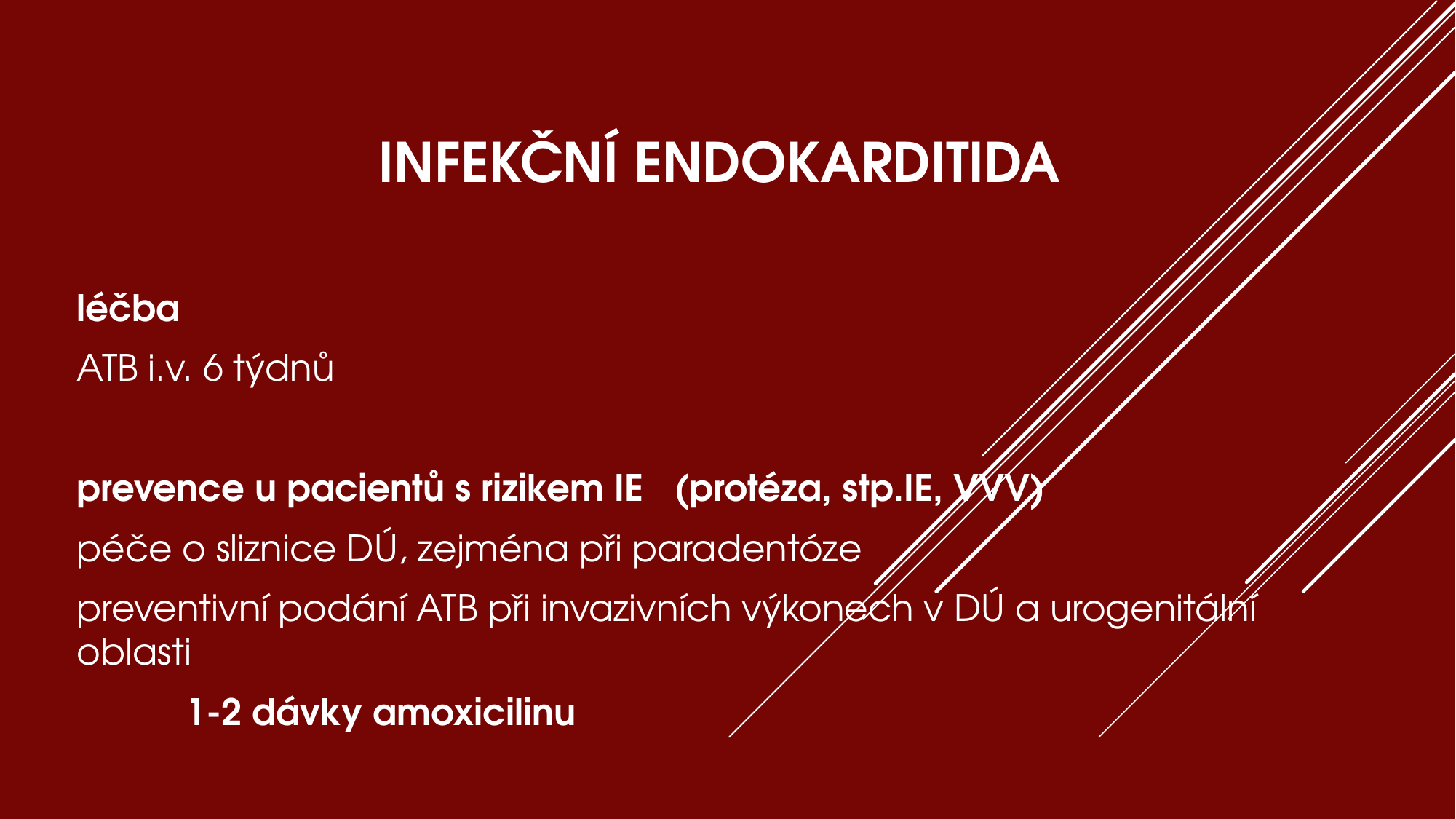

# Infekční endokarditida
léčba
ATB i.v. 6 týdnů

prevence u pacientů s rizikem IE   (protéza, stp.IE, VVV)
péče o sliznice DÚ, zejména při paradentóze
preventivní podání ATB při invazivních výkonech v DÚ a urogenitální oblasti
	1-2 dávky amoxicilinu